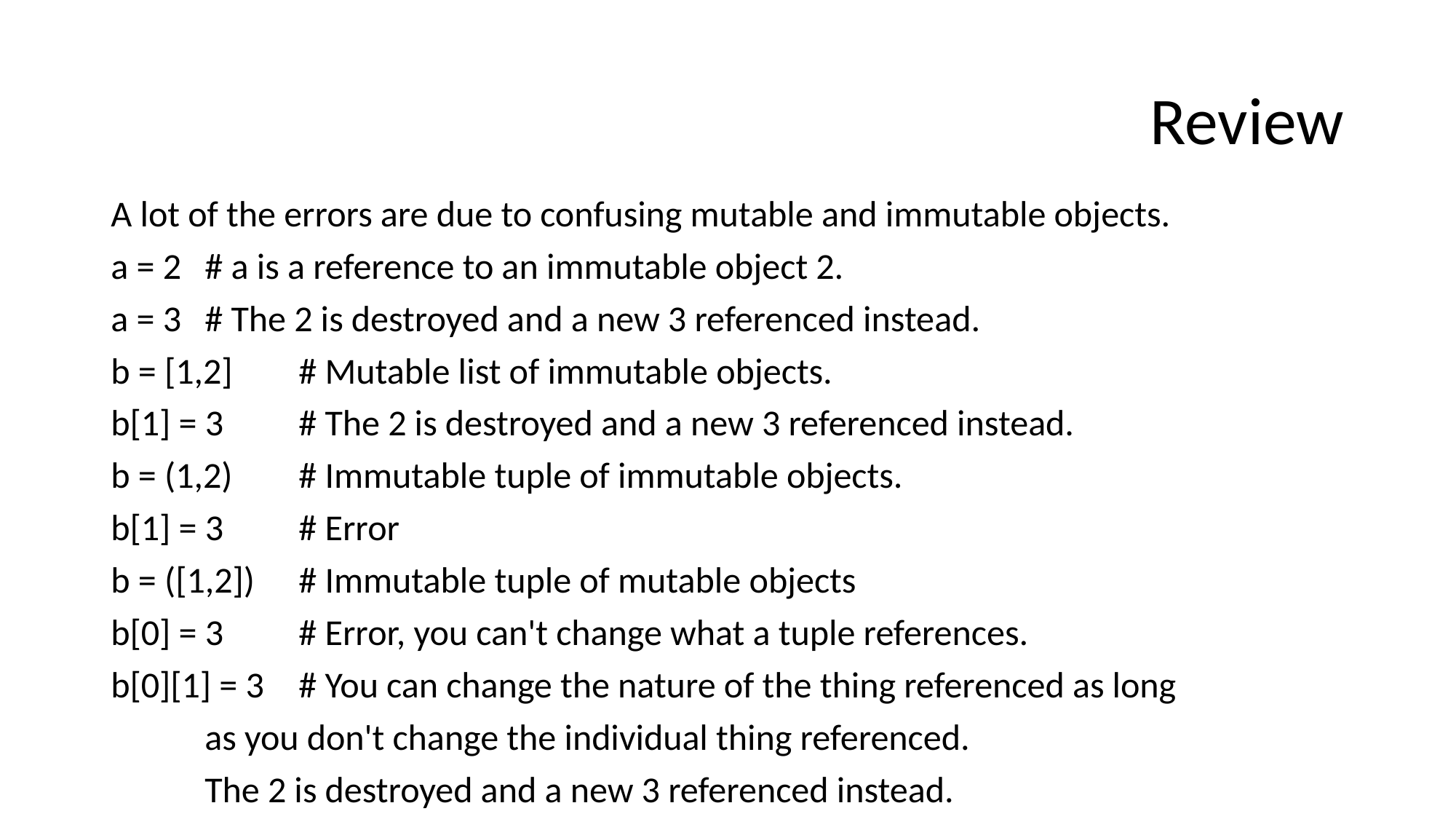

# Review
A lot of the errors are due to confusing mutable and immutable objects.
a = 2 		# a is a reference to an immutable object 2.
a = 3		# The 2 is destroyed and a new 3 referenced instead.
b = [1,2]	# Mutable list of immutable objects.
b[1] = 3	# The 2 is destroyed and a new 3 referenced instead.
b = (1,2)	# Immutable tuple of immutable objects.
b[1] = 3	# Error
b = ([1,2])	# Immutable tuple of mutable objects
b[0] = 3	# Error, you can't change what a tuple references.
b[0][1] = 3	# You can change the nature of the thing referenced as long
			as you don't change the individual thing referenced.
			The 2 is destroyed and a new 3 referenced instead.